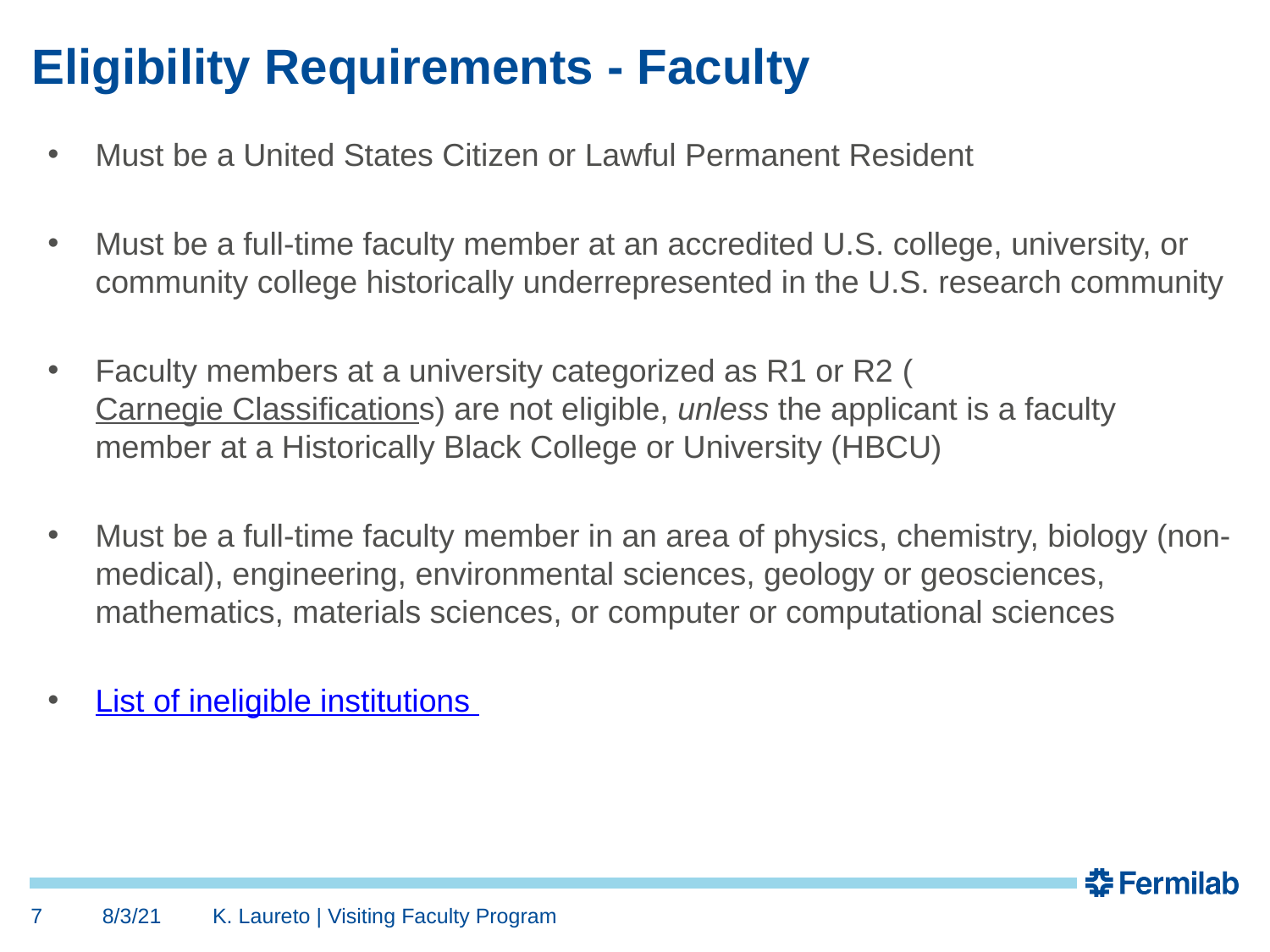

# Eligibility Requirements - Faculty
Must be a United States Citizen or Lawful Permanent Resident

Must be a full-time faculty member at an accredited U.S. college, university, or community college historically underrepresented in the U.S. research community

Faculty members at a university categorized as R1 or R2 (Carnegie Classifications) are not eligible, unless the applicant is a faculty member at a Historically Black College or University (HBCU)

Must be a full-time faculty member in an area of physics, chemistry, biology (non-medical), engineering, environmental sciences, geology or geosciences, mathematics, materials sciences, or computer or computational sciences

List of ineligible institutions

7
8/3/21
K. Laureto | Visiting Faculty Program